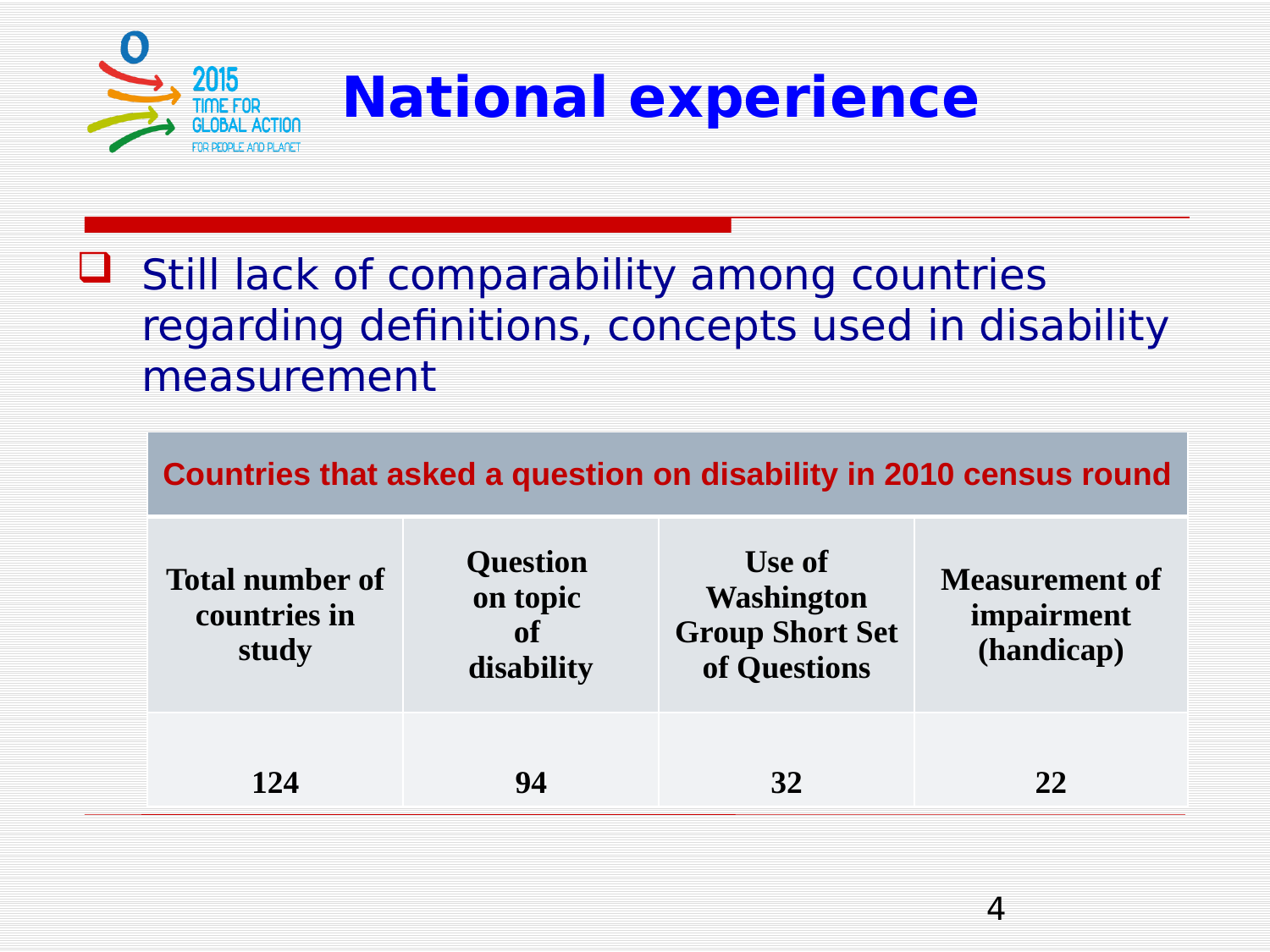

# National experience
Still lack of comparability among countries regarding definitions, concepts used in disability measurement

| Countries that asked a question on disability in 2010 census round |  |  |  |
| --- | --- | --- | --- |
| Total number of countries in study | Question on topic of disability | Use of Washington Group Short Set of Questions | Measurement of impairment (handicap) |
| 124 | 94 | 32 | 22 |
4